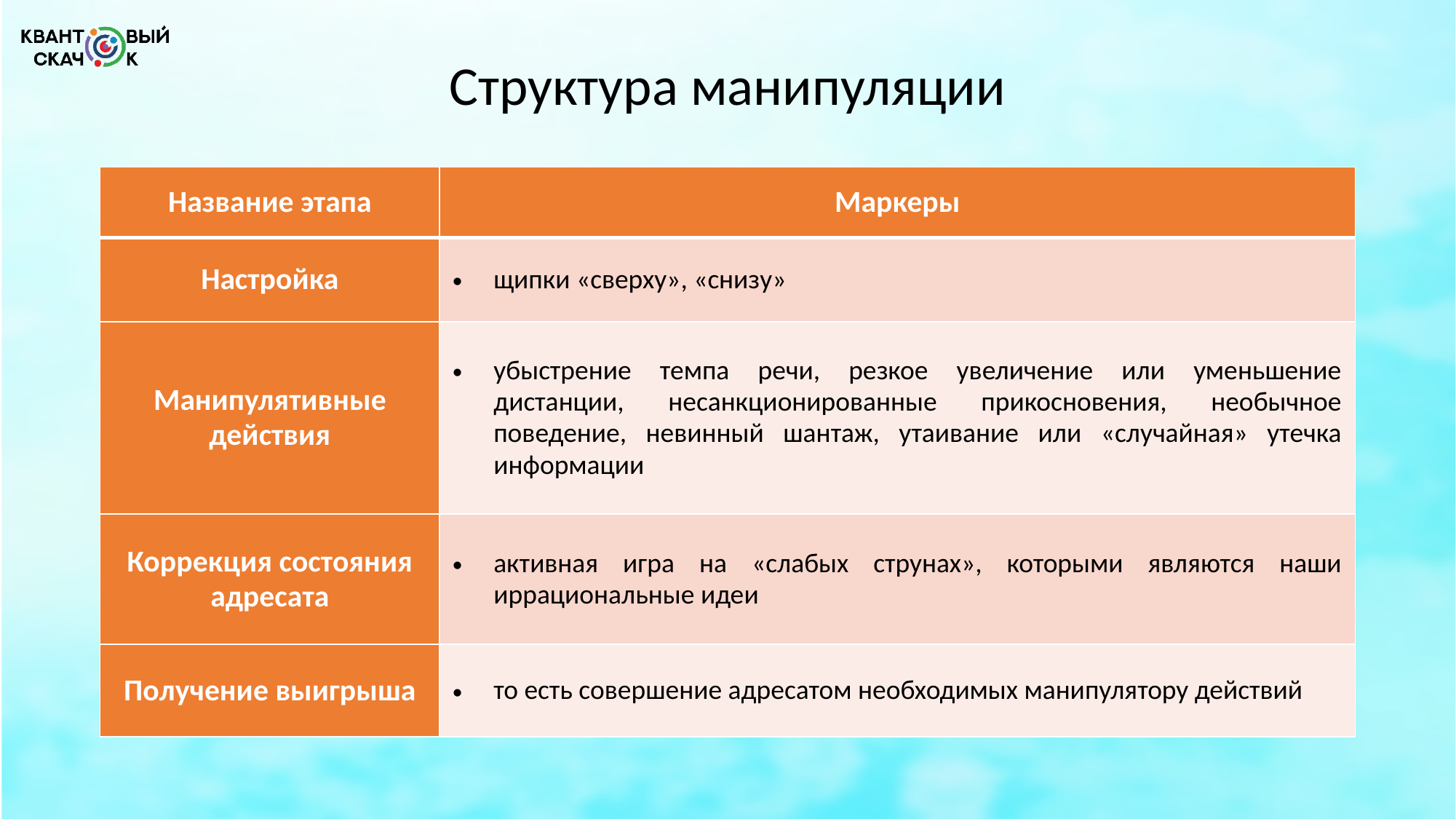

# Структура манипуляции
| Название этапа | Маркеры |
| --- | --- |
| Настройка | щипки «сверху», «снизу» |
| Манипулятивные действия | убыстрение темпа речи, резкое увеличение или уменьшение дистанции, несанкционированные прикосновения, необычное поведение, невинный шантаж, утаивание или «случайная» утечка информации |
| Коррекция состояния адресата | активная игра на «слабых струнах», которыми являются наши иррациональные идеи |
| Получение выигрыша | то есть совершение адресатом необходимых манипулятору действий |